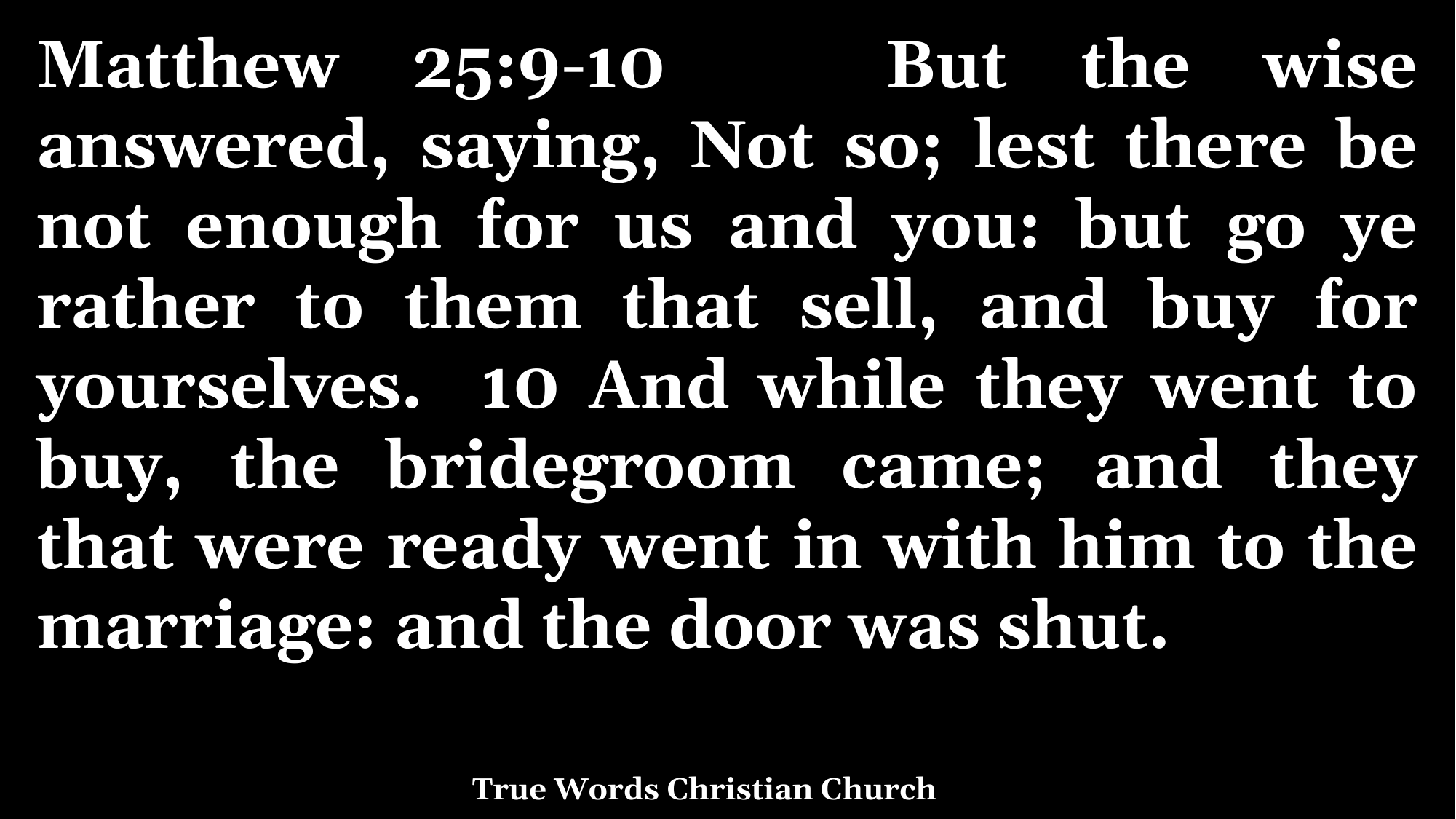

Matthew 25:9-10   But the wise answered, saying, Not so; lest there be not enough for us and you: but go ye rather to them that sell, and buy for yourselves.  10 And while they went to buy, the bridegroom came; and they that were ready went in with him to the marriage: and the door was shut.
True Words Christian Church